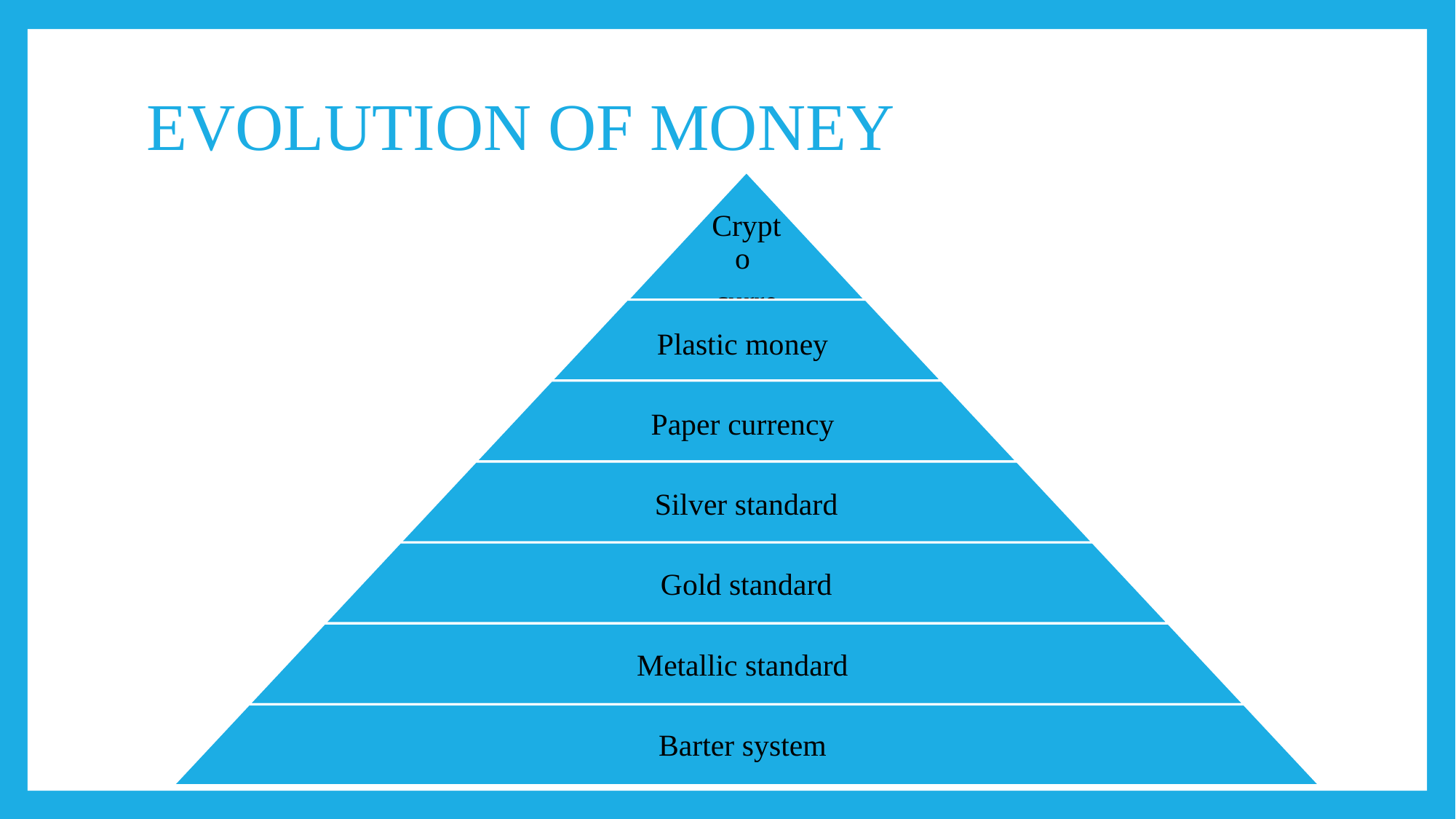

# EVOLUTION OF MONEY

Crypto
currency
Plastic money
Paper currency
Silver standard
Gold standard
Metallic standard
Barter system